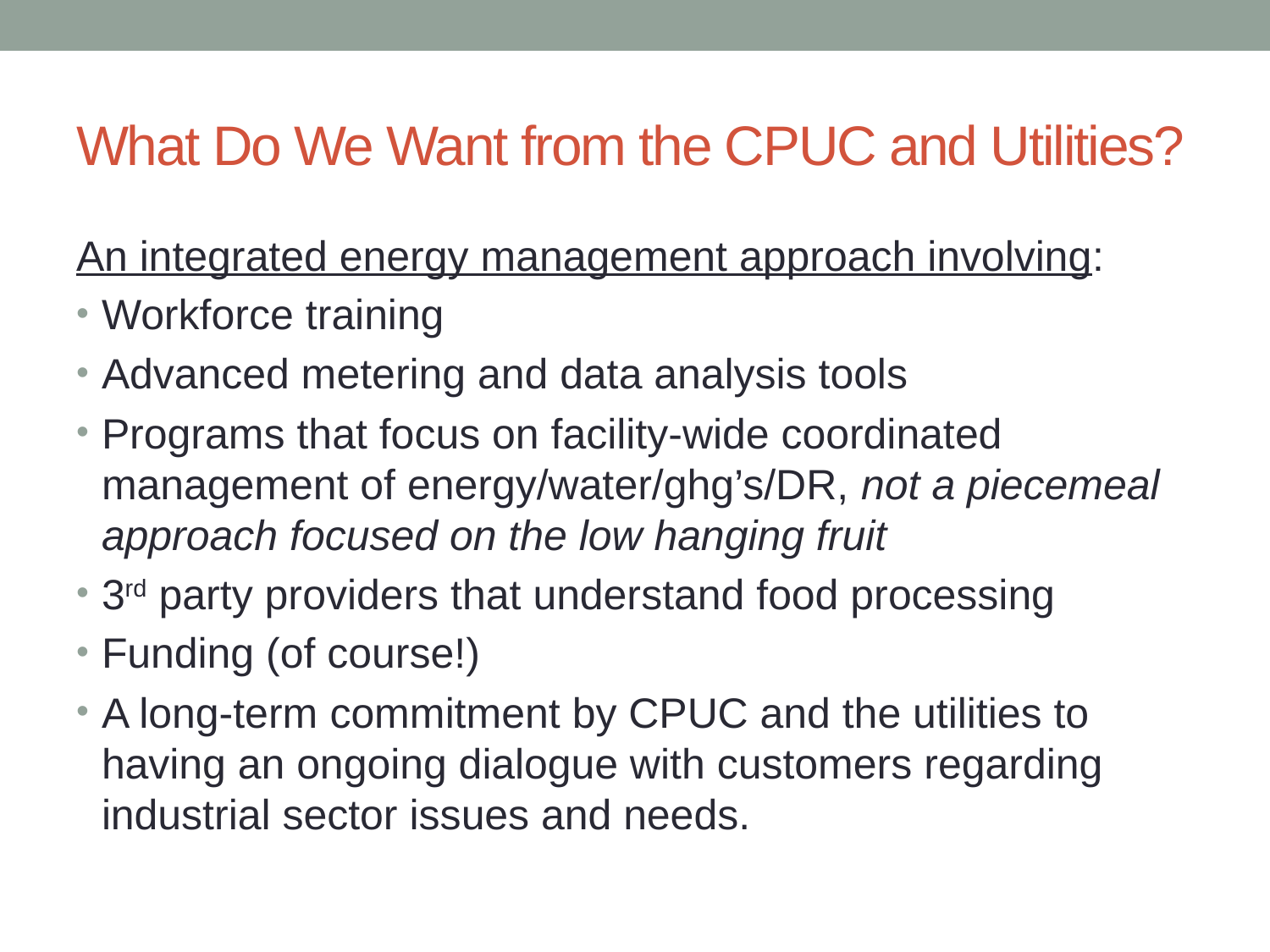

# What Do We Want from the CPUC and Utilities?
An integrated energy management approach involving:
Workforce training
Advanced metering and data analysis tools
Programs that focus on facility-wide coordinated management of energy/water/ghg’s/DR, not a piecemeal approach focused on the low hanging fruit
3rd party providers that understand food processing
Funding (of course!)
A long-term commitment by CPUC and the utilities to having an ongoing dialogue with customers regarding industrial sector issues and needs.